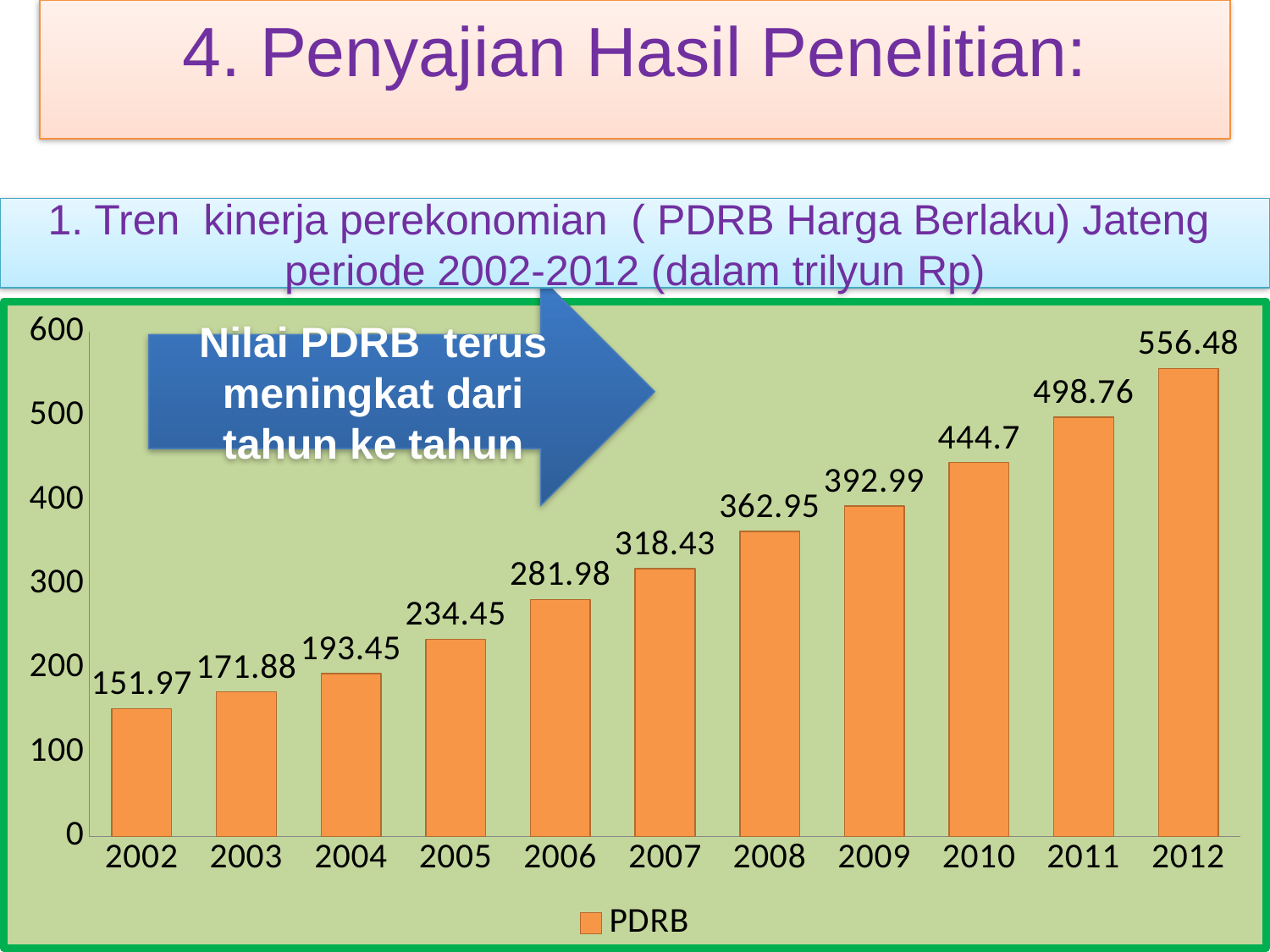

# 4. Penyajian Hasil Penelitian:
1. Tren  kinerja perekonomian  ( PDRB Harga Berlaku) Jateng  periode 2002-2012 (dalam trilyun Rp)
Nilai PDRB  terus meningkat dari tahun ke tahun

### Chart

| Category | PDRB |
|---|---|
| 2002 | 151.97 |
| 2003 | 171.8800000000002 |
| 2004 | 193.45000000000007 |
| 2005 | 234.45000000000007 |
| 2006 | 281.9799999999996 |
| 2007 | 318.4299999999995 |
| 2008 | 362.95 |
| 2009 | 392.9899999999995 |
| 2010 | 444.7 |
| 2011 | 498.76 |
| 2012 | 556.48 |